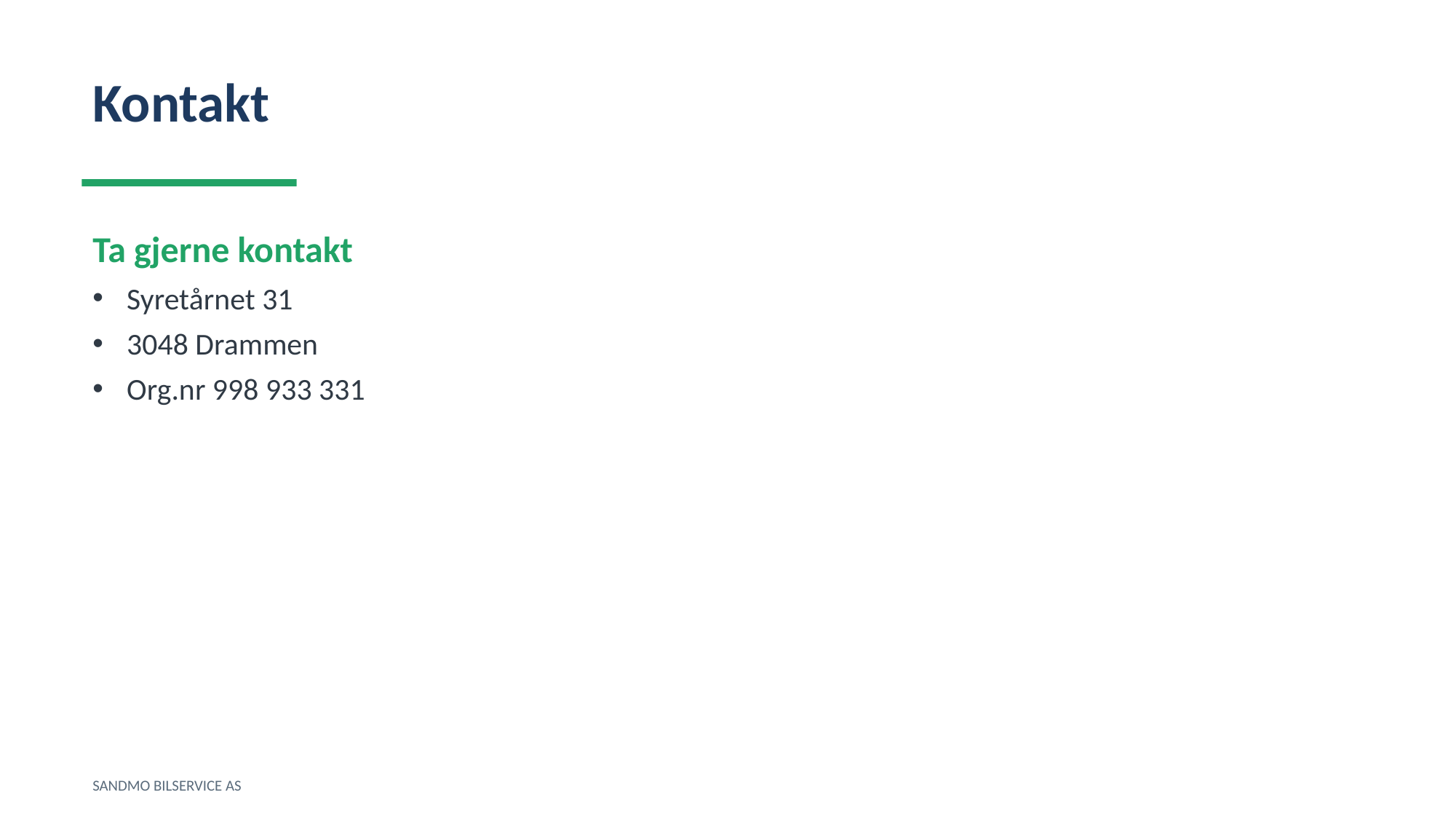

Kontakt

Ta gjerne kontakt
Syretårnet 31
3048 Drammen
Org.nr 998 933 331
SANDMO BILSERVICE AS